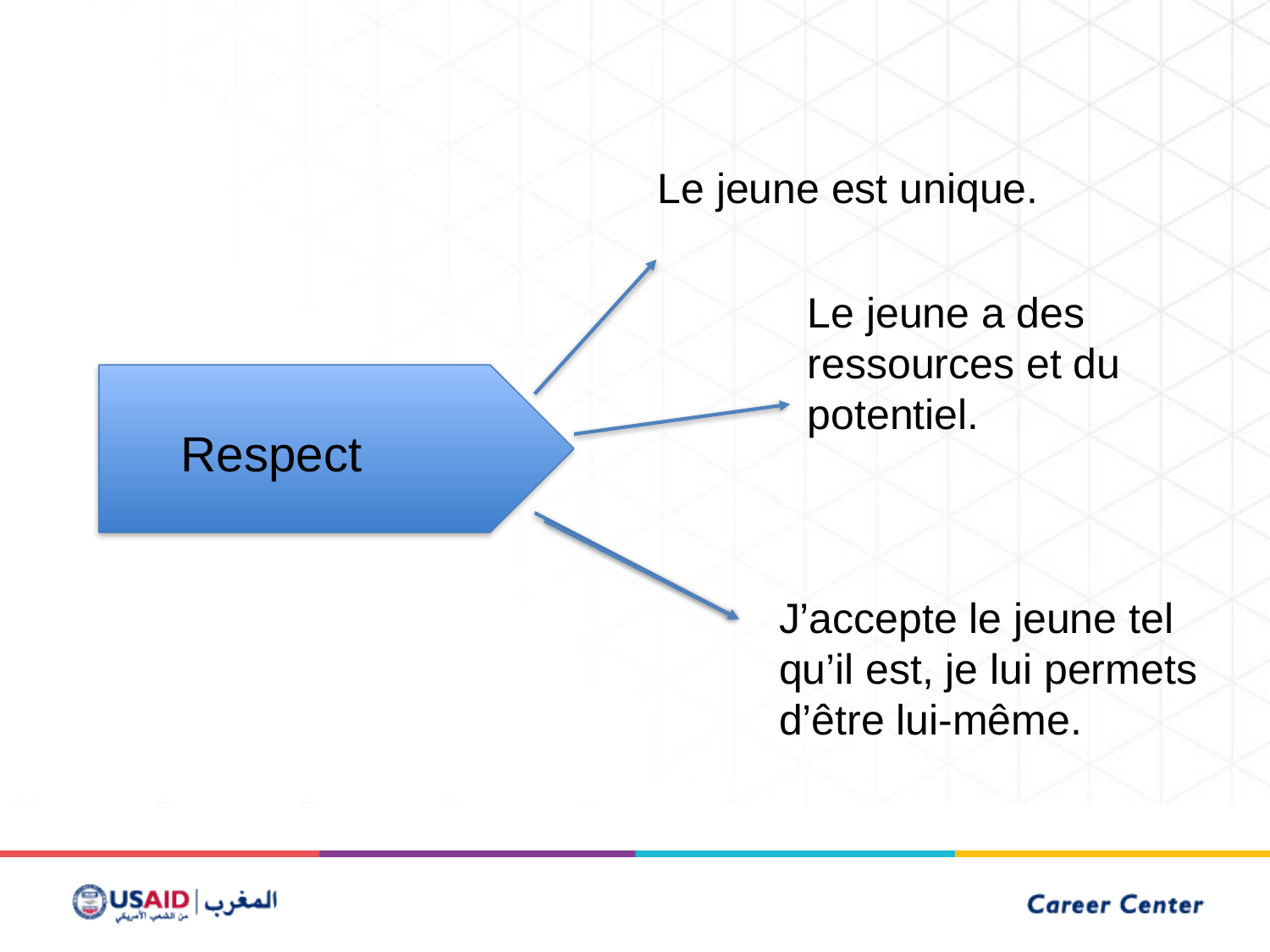

Le jeune est unique.
Le jeune a des ressources et du potentiel.

Respect
J’accepte le jeune tel qu’il est, je lui permets d’être lui-même.